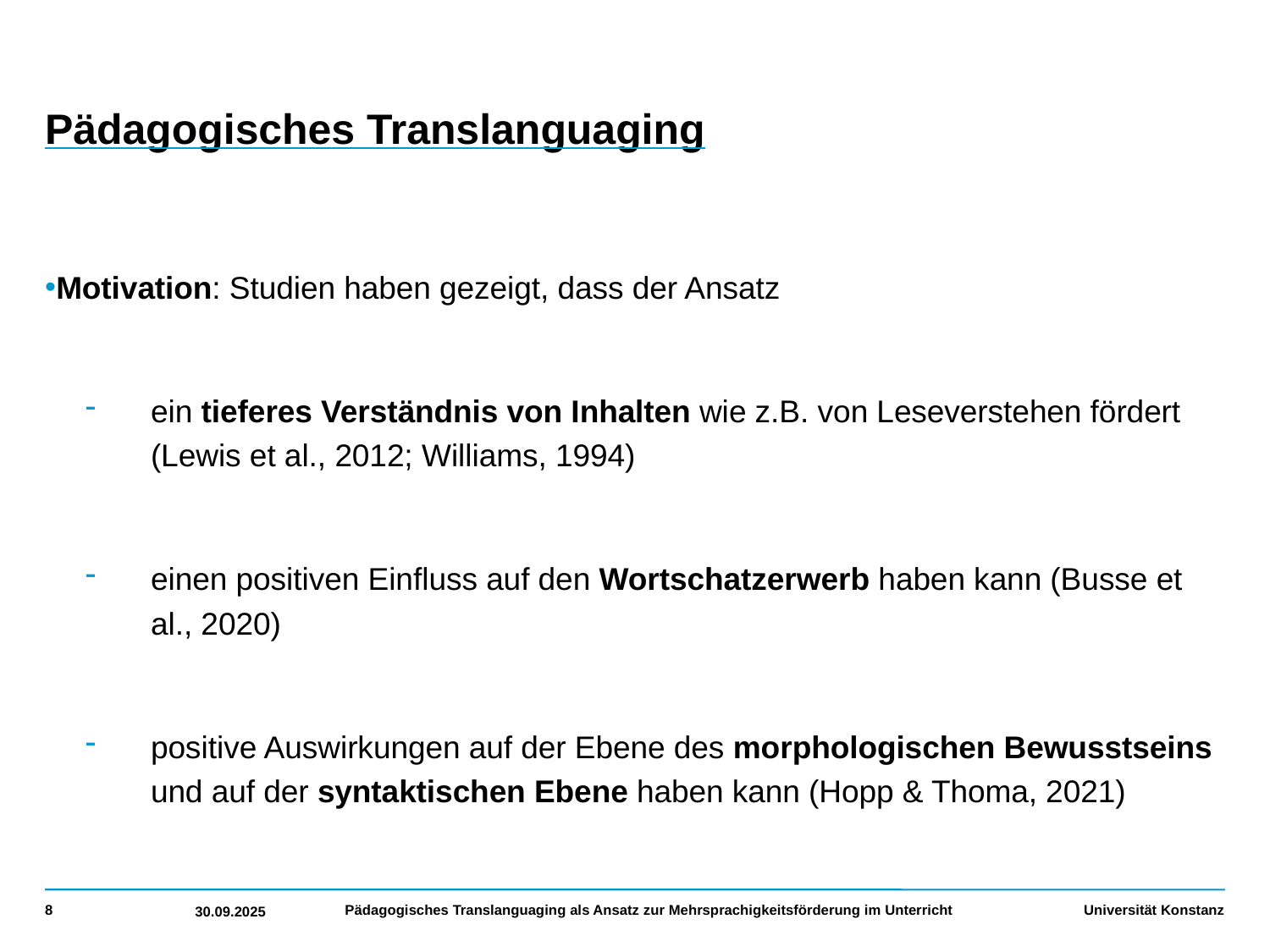

# Pädagogisches Translanguaging

Motivation: Studien haben gezeigt, dass der Ansatz

ein tieferes Verständnis von Inhalten wie z.B. von Leseverstehen fördert (Lewis et al., 2012; Williams, 1994)

einen positiven Einfluss auf den Wortschatzerwerb haben kann (Busse et al., 2020)

positive Auswirkungen auf der Ebene des morphologischen Bewusstseins und auf der syntaktischen Ebene haben kann (Hopp & Thoma, 2021)

Pädagogisches Translanguaging als Ansatz zur Mehrsprachigkeitsförderung im Unterricht
8
30.09.2025